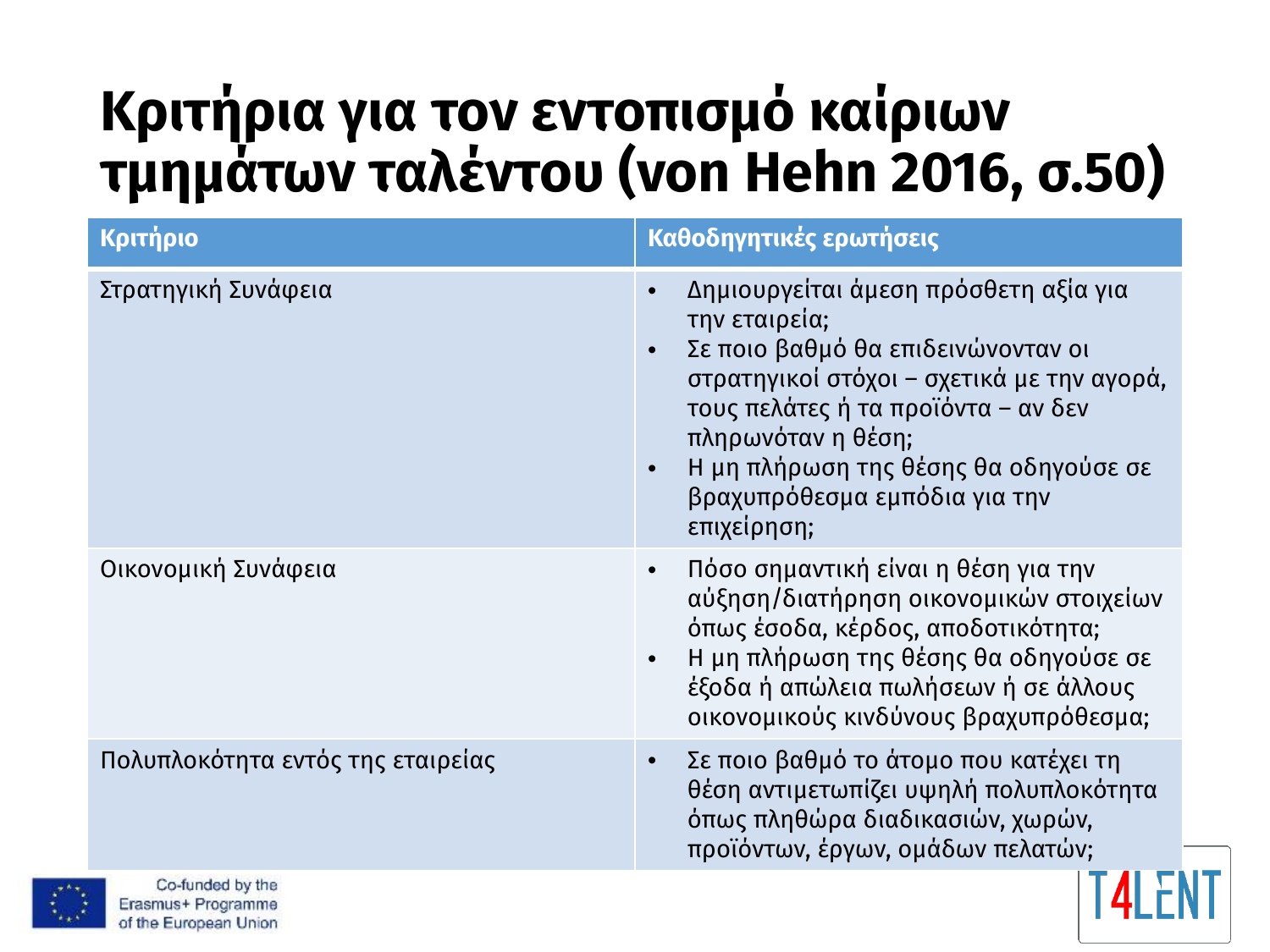

# Κριτήρια για τον εντοπισμό καίριων τμημάτων ταλέντου (von Hehn 2016, σ.50)
| Κριτήριο | Καθοδηγητικές ερωτήσεις |
| --- | --- |
| Στρατηγική Συνάφεια | Δημιουργείται άμεση πρόσθετη αξία για την εταιρεία; Σε ποιο βαθμό θα επιδεινώνονταν οι στρατηγικοί στόχοι – σχετικά με την αγορά, τους πελάτες ή τα προϊόντα – αν δεν πληρωνόταν η θέση; Η μη πλήρωση της θέσης θα οδηγούσε σε βραχυπρόθεσμα εμπόδια για την επιχείρηση; |
| Οικονομική Συνάφεια | Πόσο σημαντική είναι η θέση για την αύξηση/διατήρηση οικονομικών στοιχείων όπως έσοδα, κέρδος, αποδοτικότητα; Η μη πλήρωση της θέσης θα οδηγούσε σε έξοδα ή απώλεια πωλήσεων ή σε άλλους οικονομικούς κινδύνους βραχυπρόθεσμα; |
| Πολυπλοκότητα εντός της εταιρείας | Σε ποιο βαθμό το άτομο που κατέχει τη θέση αντιμετωπίζει υψηλή πολυπλοκότητα όπως πληθώρα διαδικασιών, χωρών, προϊόντων, έργων, ομάδων πελατών; |